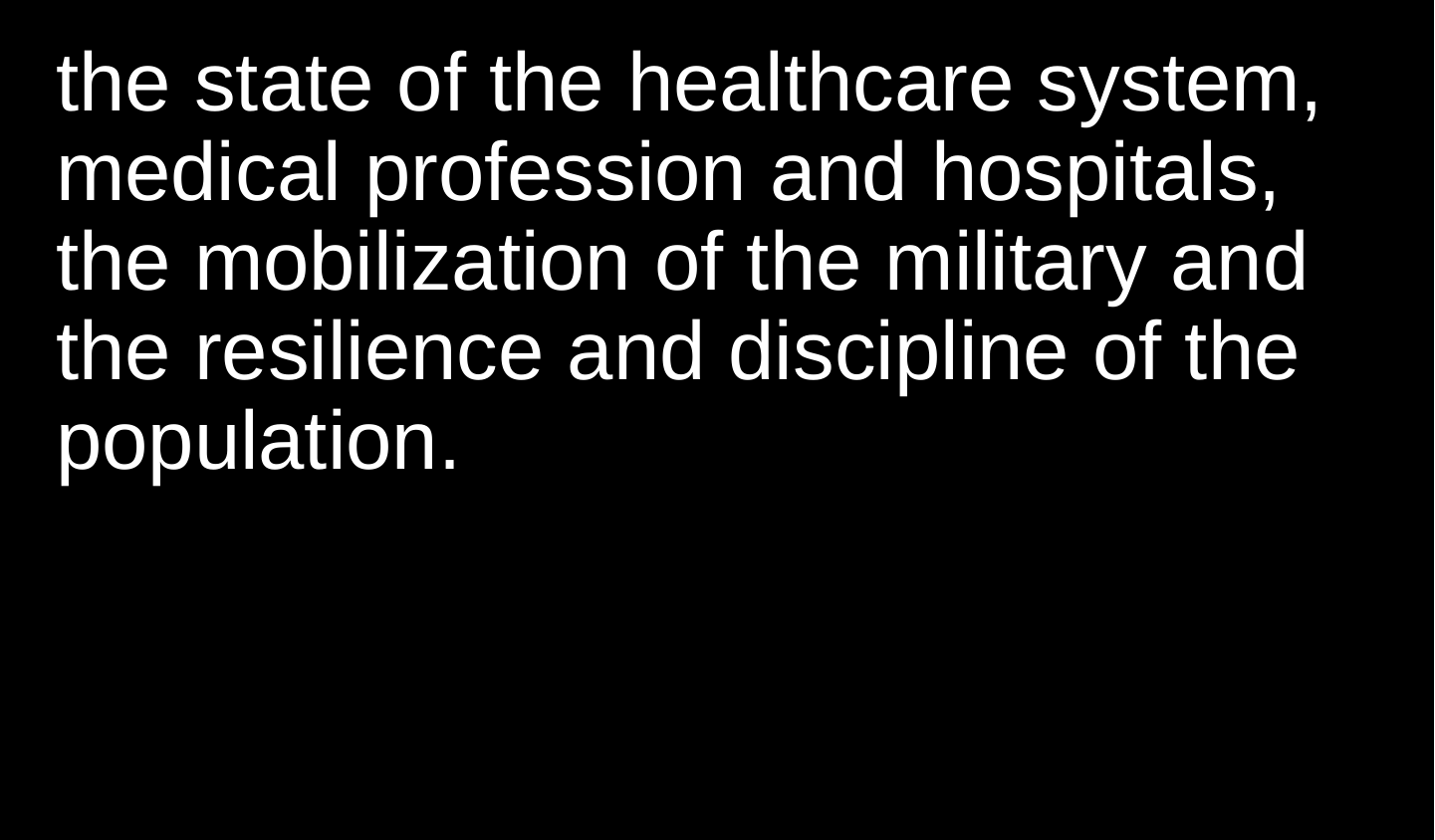

the state of the healthcare system, medical profession and hospitals, the mobilization of the military and the resilience and discipline of the population.